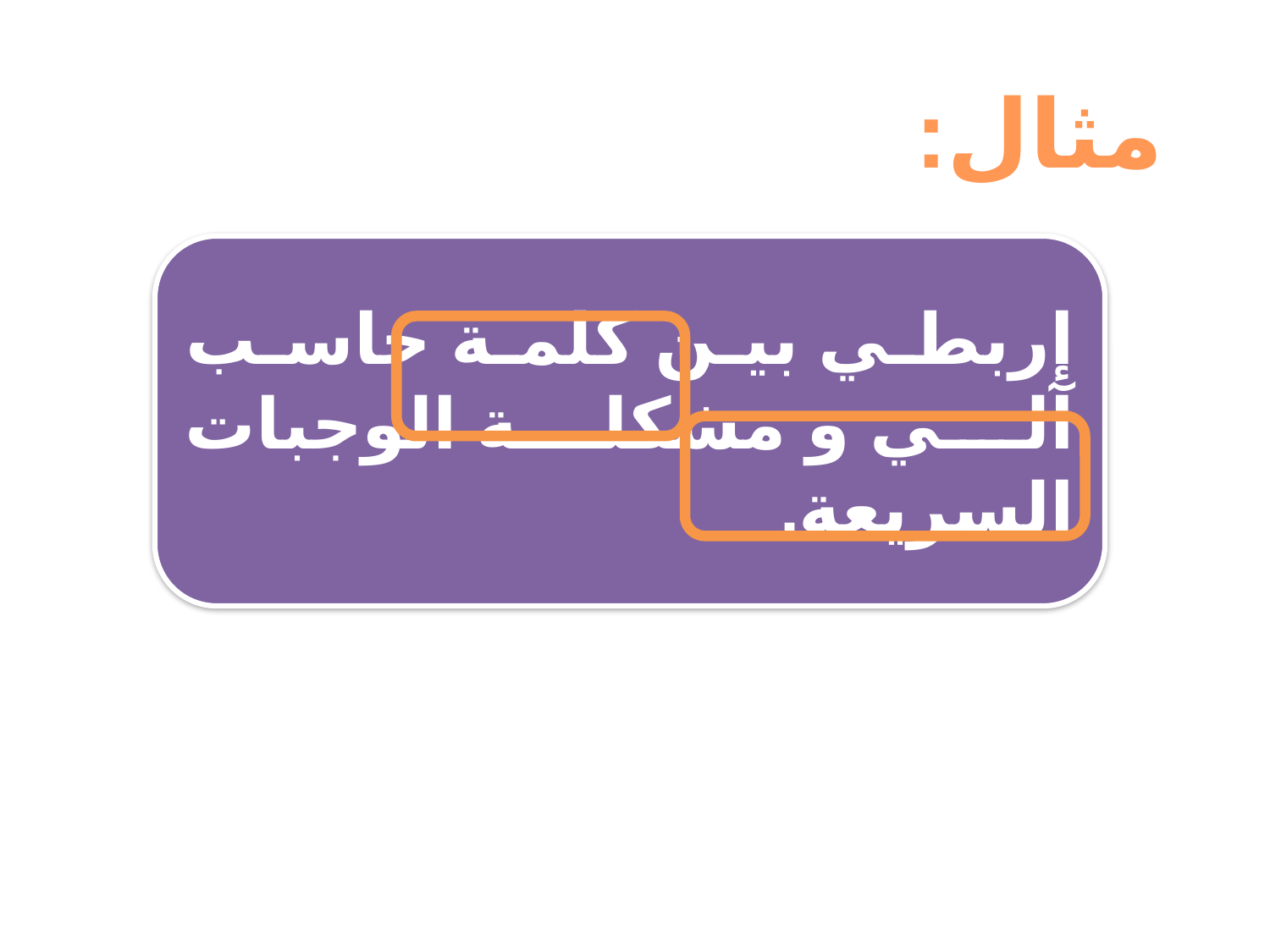

مثال:
إربطي بين كلمة حاسب آلي و مشكلة الوجبات السريعة.